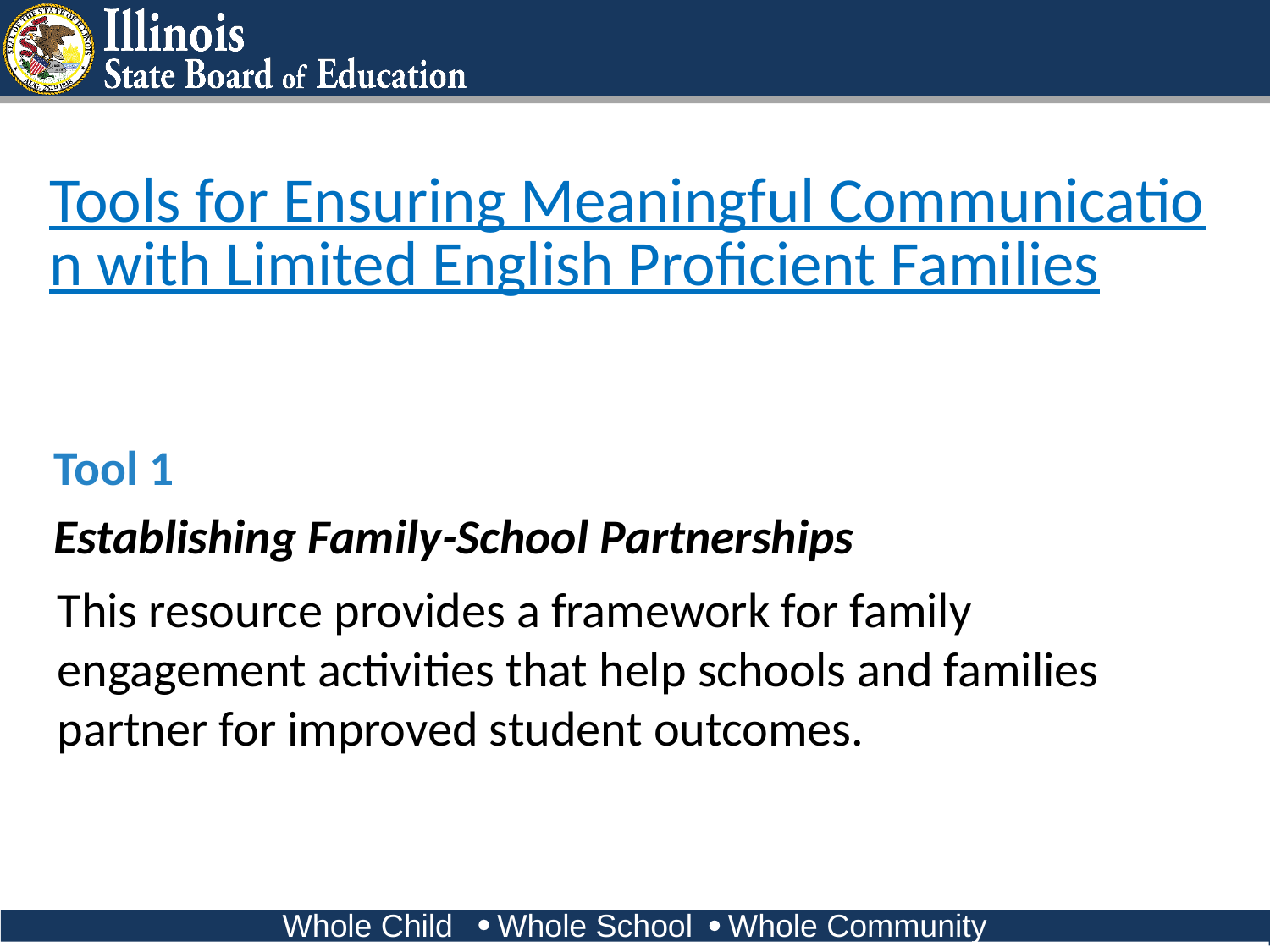

# Tools for Ensuring Meaningful Communication with Limited English Proficient Families

Tool 1
Establishing Family-School Partnerships
This resource provides a framework for family engagement activities that help schools and families partner for improved student outcomes.